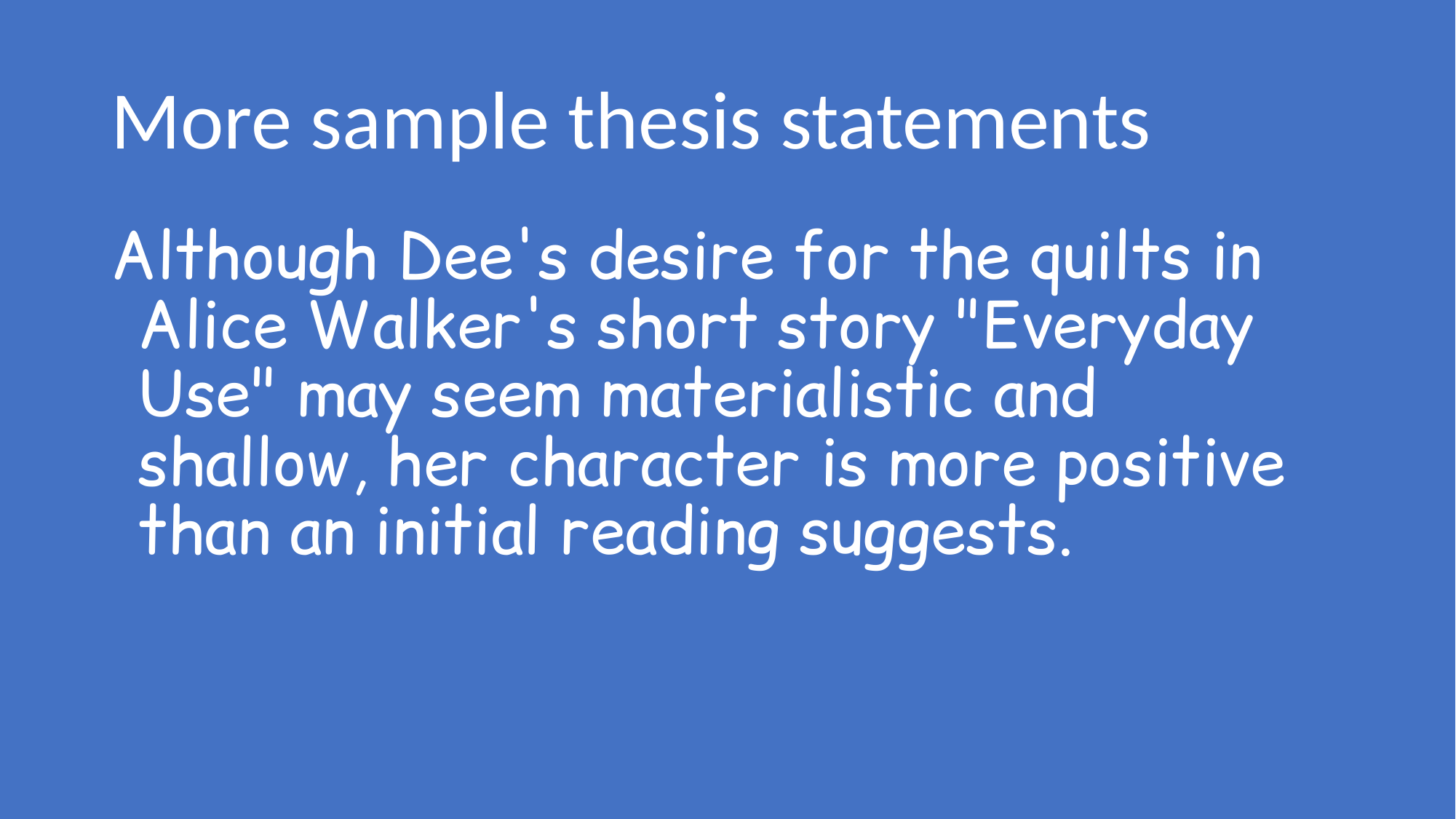

# More sample thesis statements
Although Dee's desire for the quilts in Alice Walker's short story "Everyday Use" may seem materialistic and shallow, her character is more positive than an initial reading suggests.